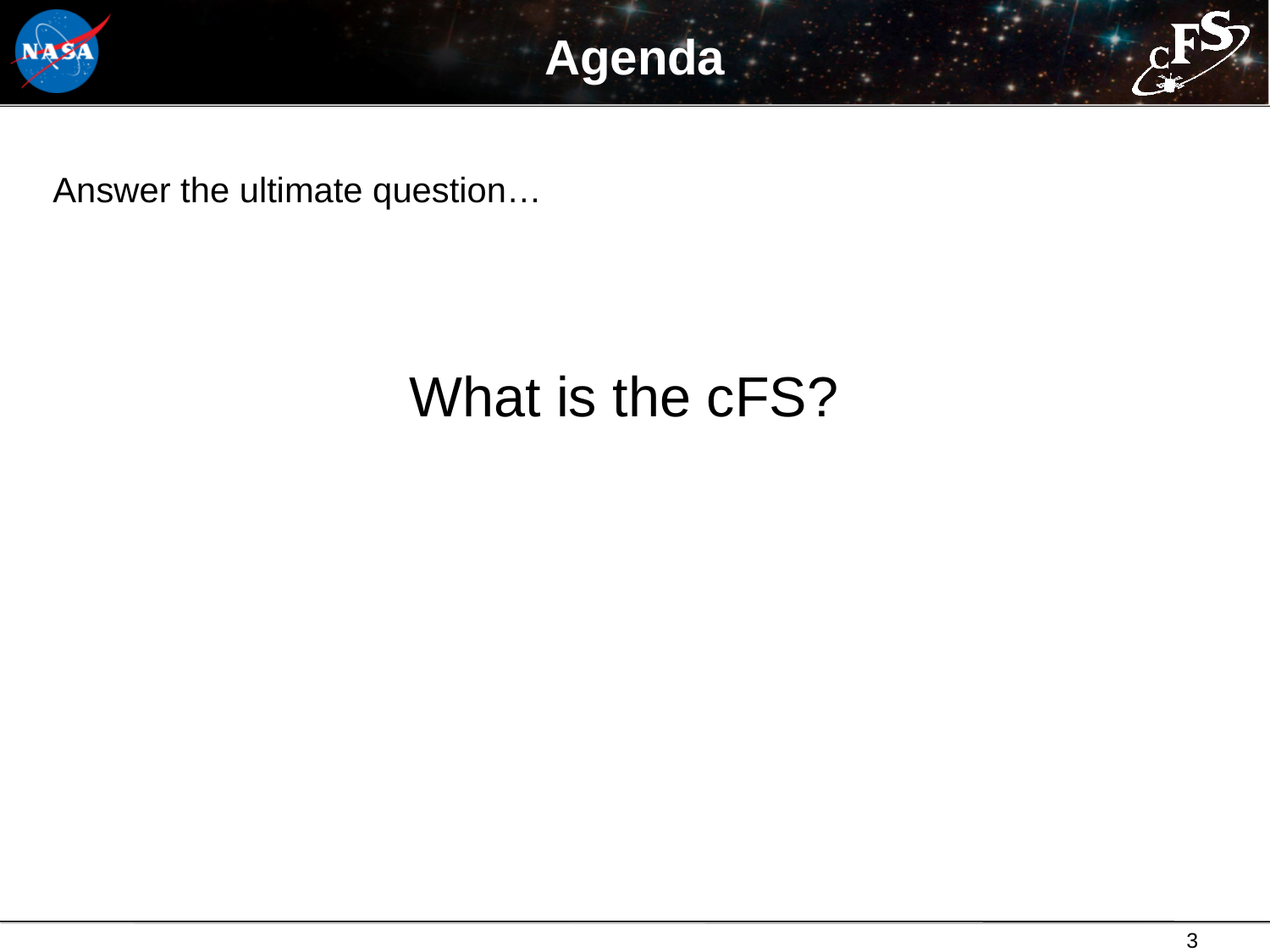

# Agenda
Answer the ultimate question…

What is the cFS?